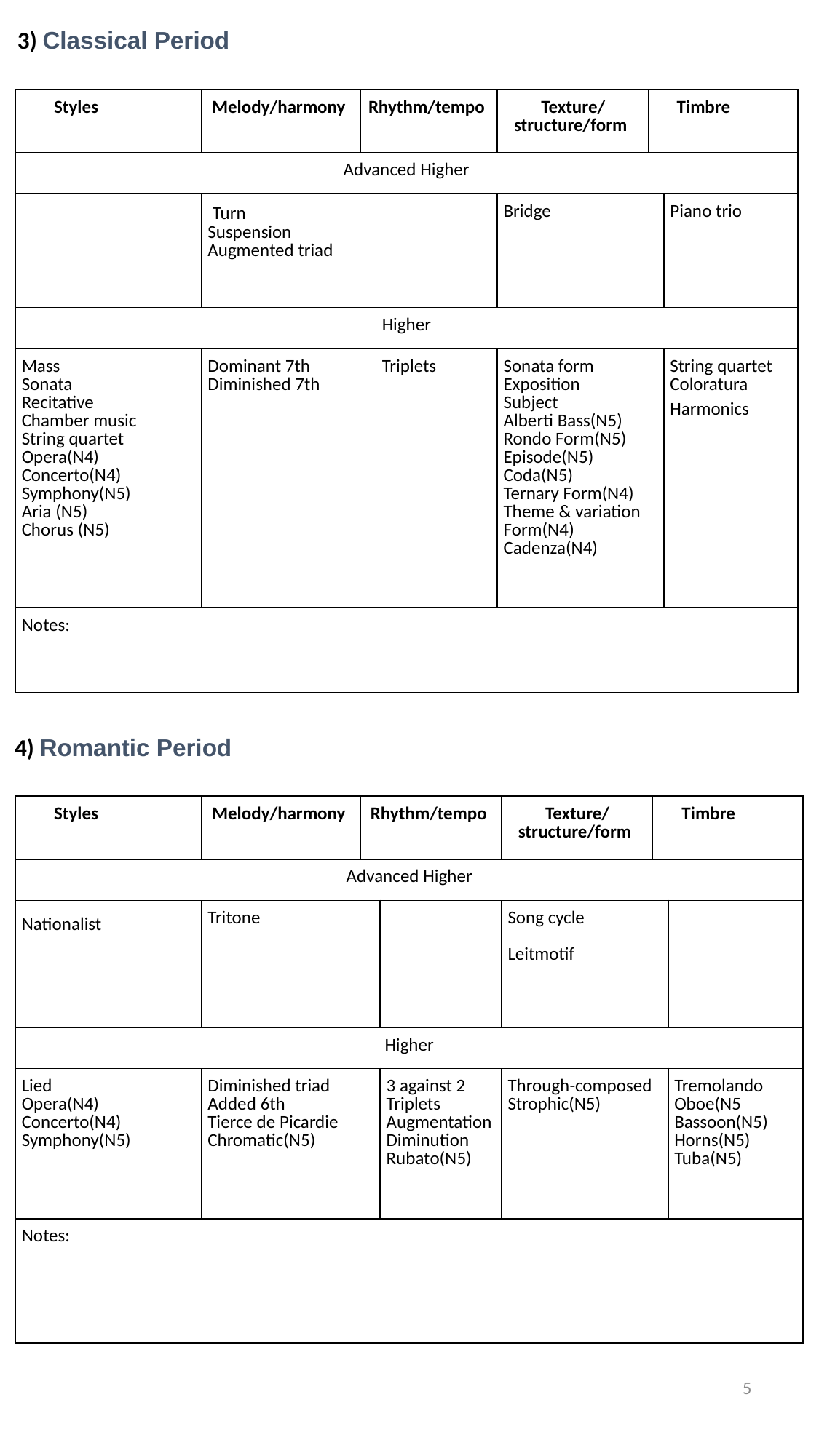

3) Classical Period

| Styles | Melody/harmony | Rhythm/tempo |  | Texture/structure/form | Timbre |  |
| --- | --- | --- | --- | --- | --- | --- |
| Advanced Higher |  |  |  |  |  |  |
|  | Turn Suspension Augmented triad | Heliola |  | Bridge | Consort Countertenor Piano trio Sprechgesang | Piano trio |
| Higher |  |  |  |  |  |  |
| Mass Sonata Recitative Chamber music String quartet Opera(N4) Concerto(N4) Symphony(N5) Aria (N5) Chorus (N5) | Dominant 7th Diminished 7th | 3 against 2 Time changes Irregular time signatures Triplets Augmentation Diminution | Triplets | Sonata form Exposition Subject Alberti Bass(N5) Rondo Form(N5) Episode(N5) Coda(N5) Ternary Form(N4) Theme & variation Form(N4) Cadenza(N4) | Tremolando Harmonics String quartet Ripieno Concertino Coloratura | String quartet Coloratura Harmonics |
| Notes: |  |  |  |  |  |  |
4) Romantic Period

| Styles | Melody/harmony | Rhythm/tempo |  | Texture/structure/form | Timbre |  |
| --- | --- | --- | --- | --- | --- | --- |
| Advanced Higher |  |  |  |  |  |  |
| Nationalist | Tritone | Heliola |  | Song cycle Leitmotif | Consort Countertenor Piano trio Sprechgesang |  |
| Higher |  |  |  |  |  |  |
| Lied Opera(N4) Concerto(N4) Symphony(N5) | Diminished triad Added 6th Tierce de Picardie Chromatic(N5) | 3 against 2 Time changes Irregular time signatures Triplets Augmentation Diminution | 3 against 2 Triplets Augmentation Diminution Rubato(N5) | Through-composed Strophic(N5) | Tremolando Harmonics String quartet Ripieno Concertino Coloratura | Tremolando Oboe(N5 Bassoon(N5) Horns(N5) Tuba(N5) |
| Notes: |  |  |  |  |  |  |
5